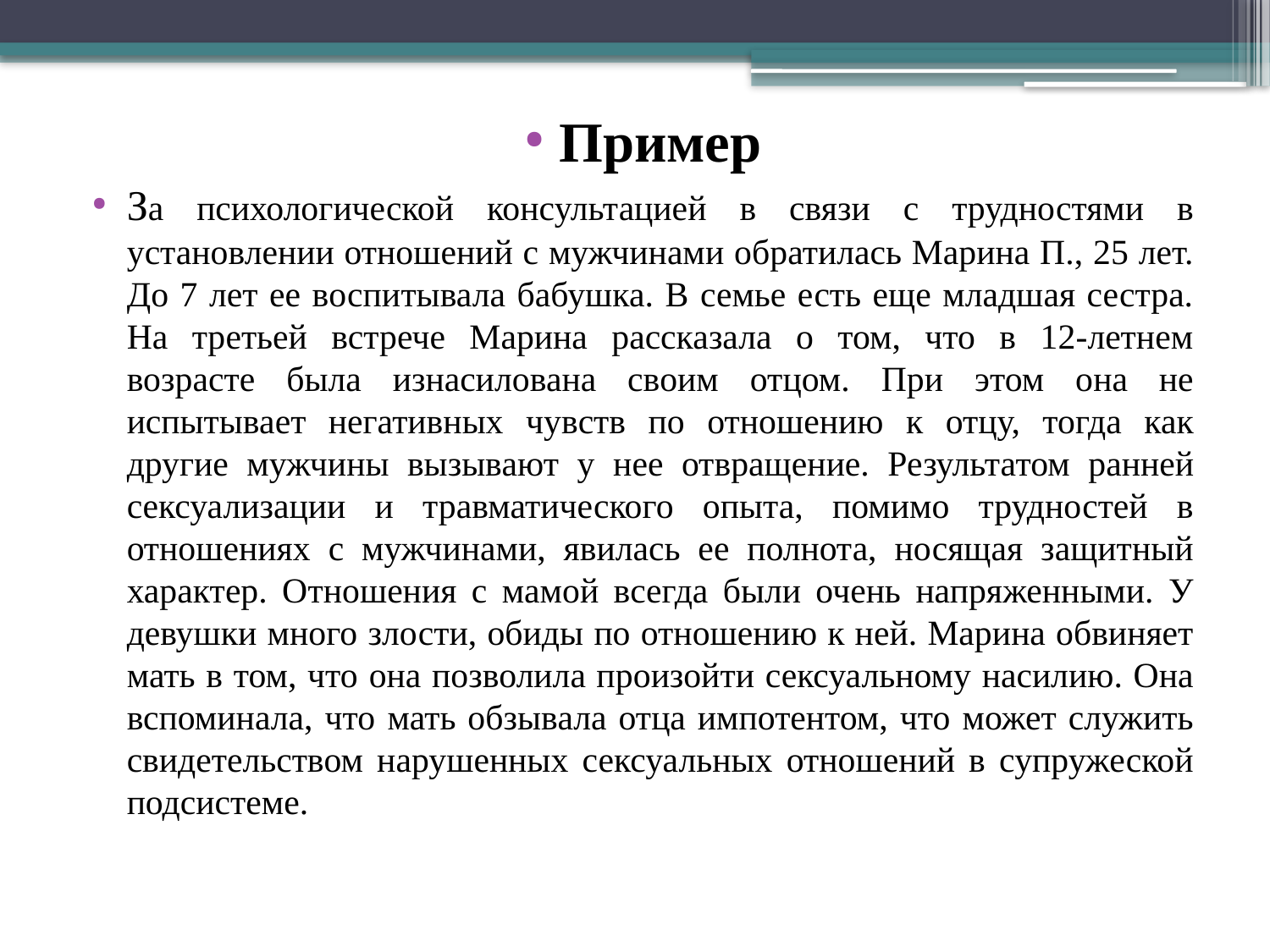

Пример
За психологической консультацией в связи с трудностями в установлении отношений с мужчинами обратилась Марина П., 25 лет. До 7 лет ее воспи­тывала бабушка. В семье есть еще младшая сестра. На третьей встрече Марина рассказала о том, что в 12-летнем возрасте была изнасилована своим отцом. При этом она не испытывает негативных чувств по отношению к отцу, тогда как другие мужчины вызывают у нее отвращение. Результа­том ранней сексуализации и травматического опыта, помимо трудностей в отношениях с мужчинами, явилась ее полнота, носящая защитный харак­тер. Отношения с мамой всегда были очень напряженными. У девушки мно­го злости, обиды по отношению к ней. Марина обвиняет мать в том, что она позволила произойти сексуальному насилию. Она вспоминала, что мать обзывала отца импотентом, что может служить свидетельством нарушенных сексуальных отношений в супружеской подсистеме.